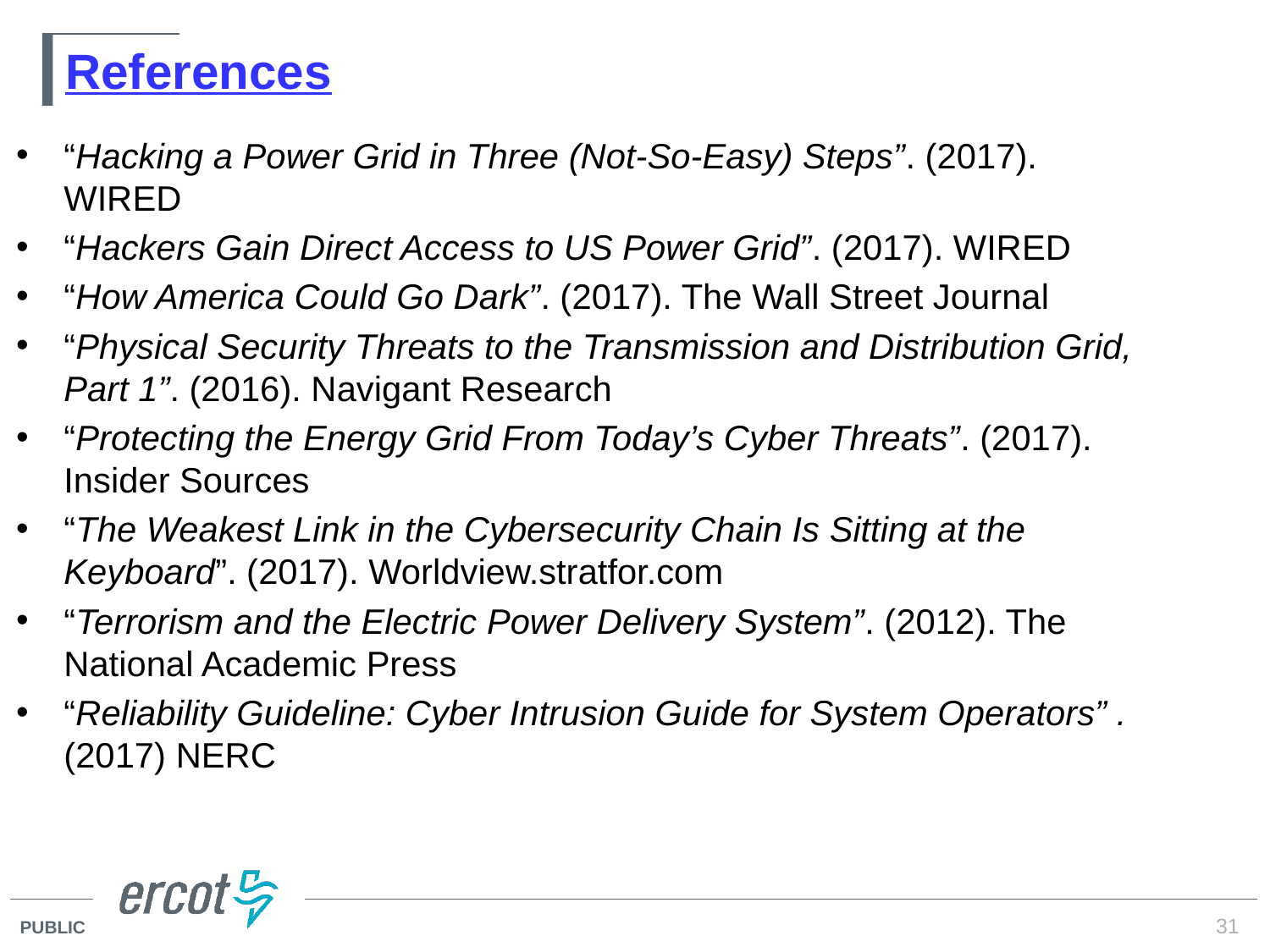

# References
“Hacking a Power Grid in Three (Not-So-Easy) Steps”. (2017). WIRED
“Hackers Gain Direct Access to US Power Grid”. (2017). WIRED
“How America Could Go Dark”. (2017). The Wall Street Journal
“Physical Security Threats to the Transmission and Distribution Grid, Part 1”. (2016). Navigant Research
“Protecting the Energy Grid From Today’s Cyber Threats”. (2017). Insider Sources
“The Weakest Link in the Cybersecurity Chain Is Sitting at the Keyboard”. (2017). Worldview.stratfor.com
“Terrorism and the Electric Power Delivery System”. (2012). The National Academic Press
“Reliability Guideline: Cyber Intrusion Guide for System Operators” . (2017) NERC

31